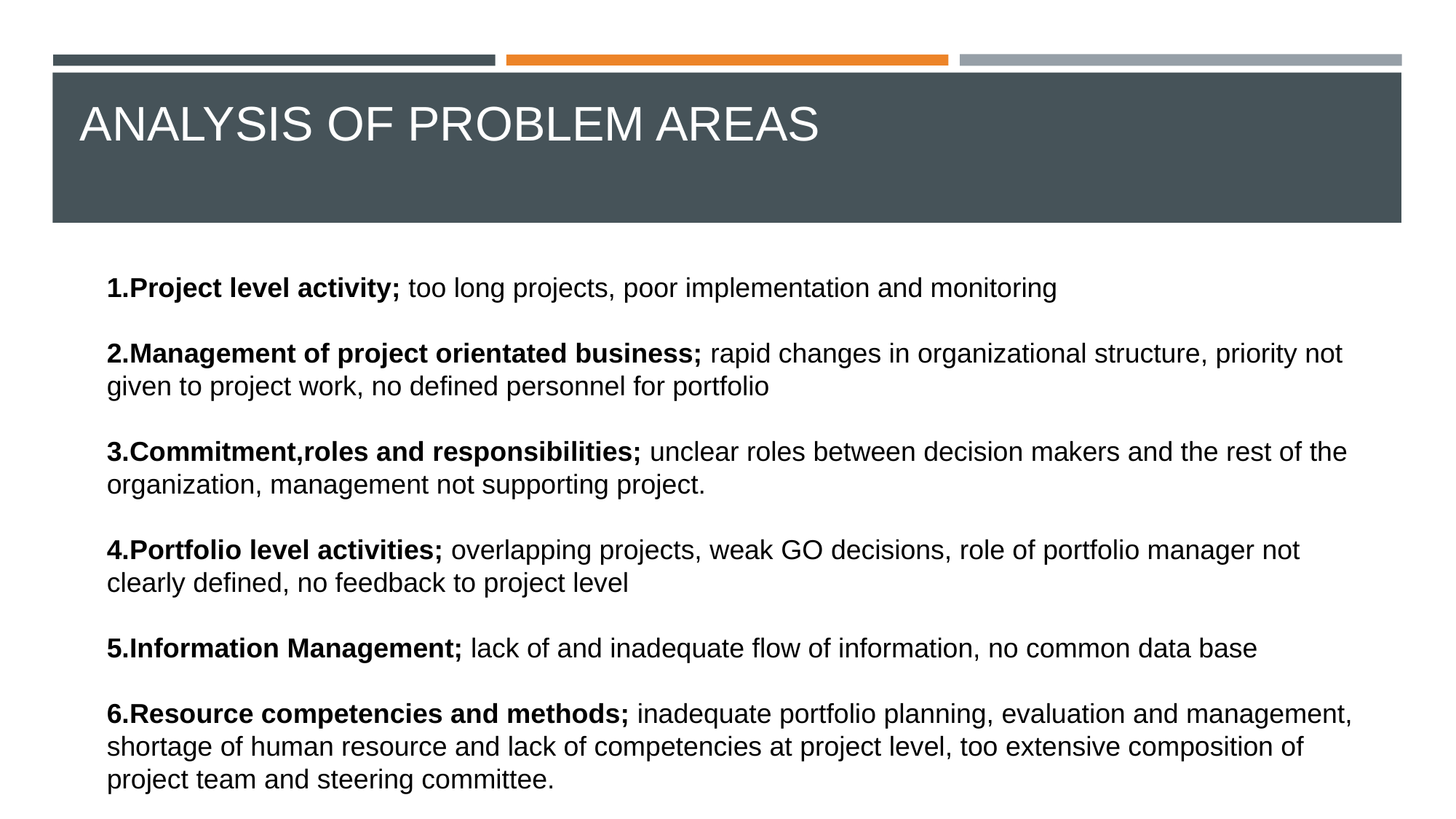

# ANALYSIS OF PROBLEM AREAS

1.Project level activity; too long projects, poor implementation and monitoring

2.Management of project orientated business; rapid changes in organizational structure, priority not given to project work, no defined personnel for portfolio

3.Commitment,roles and responsibilities; unclear roles between decision makers and the rest of the organization, management not supporting project.

4.Portfolio level activities; overlapping projects, weak GO decisions, role of portfolio manager not clearly defined, no feedback to project level

5.Information Management; lack of and inadequate flow of information, no common data base

6.Resource competencies and methods; inadequate portfolio planning, evaluation and management, shortage of human resource and lack of competencies at project level, too extensive composition of project team and steering committee.